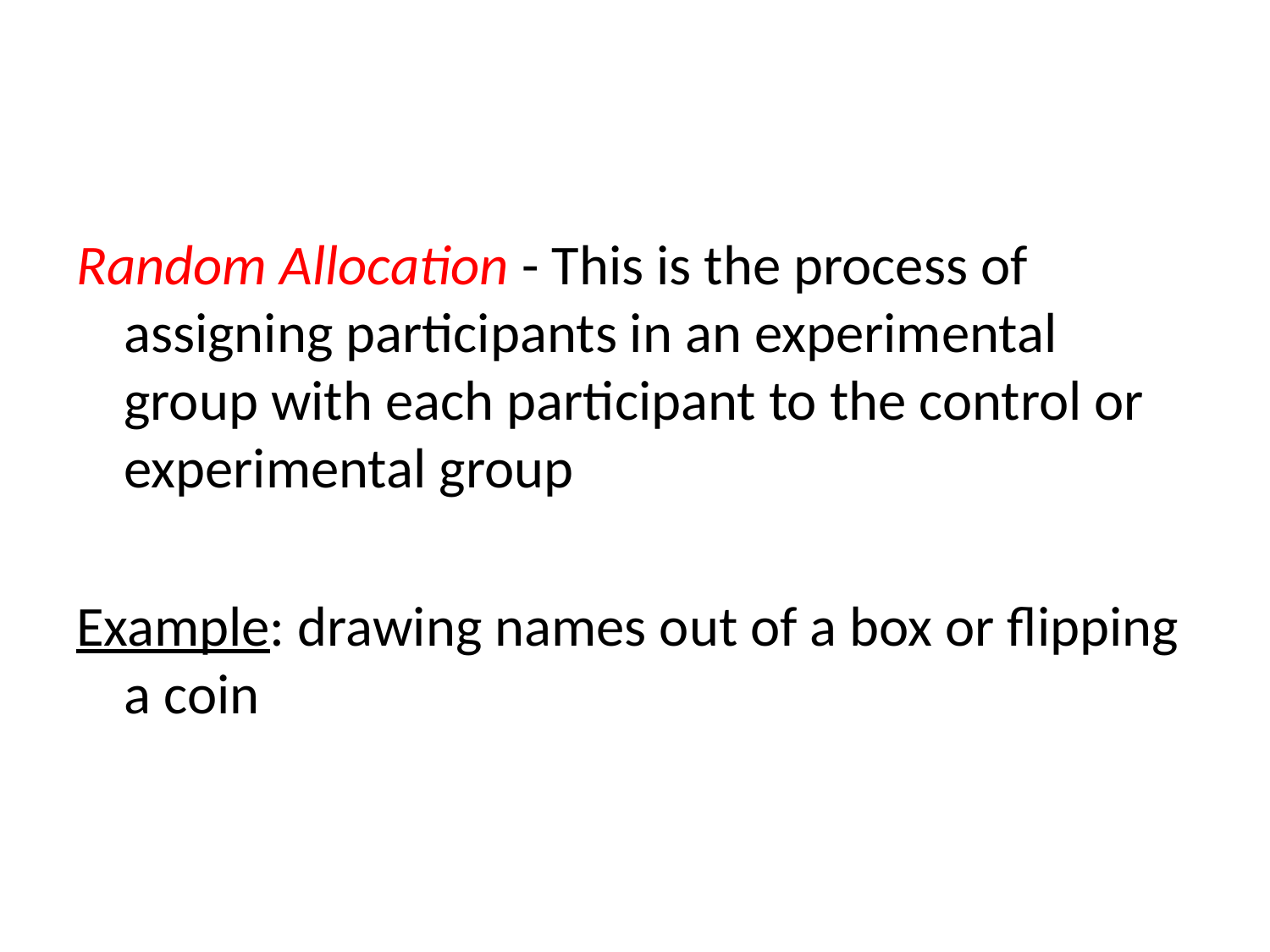

#
Random Allocation - This is the process of assigning participants in an experimental group with each participant to the control or experimental group

Example: drawing names out of a box or flipping a coin